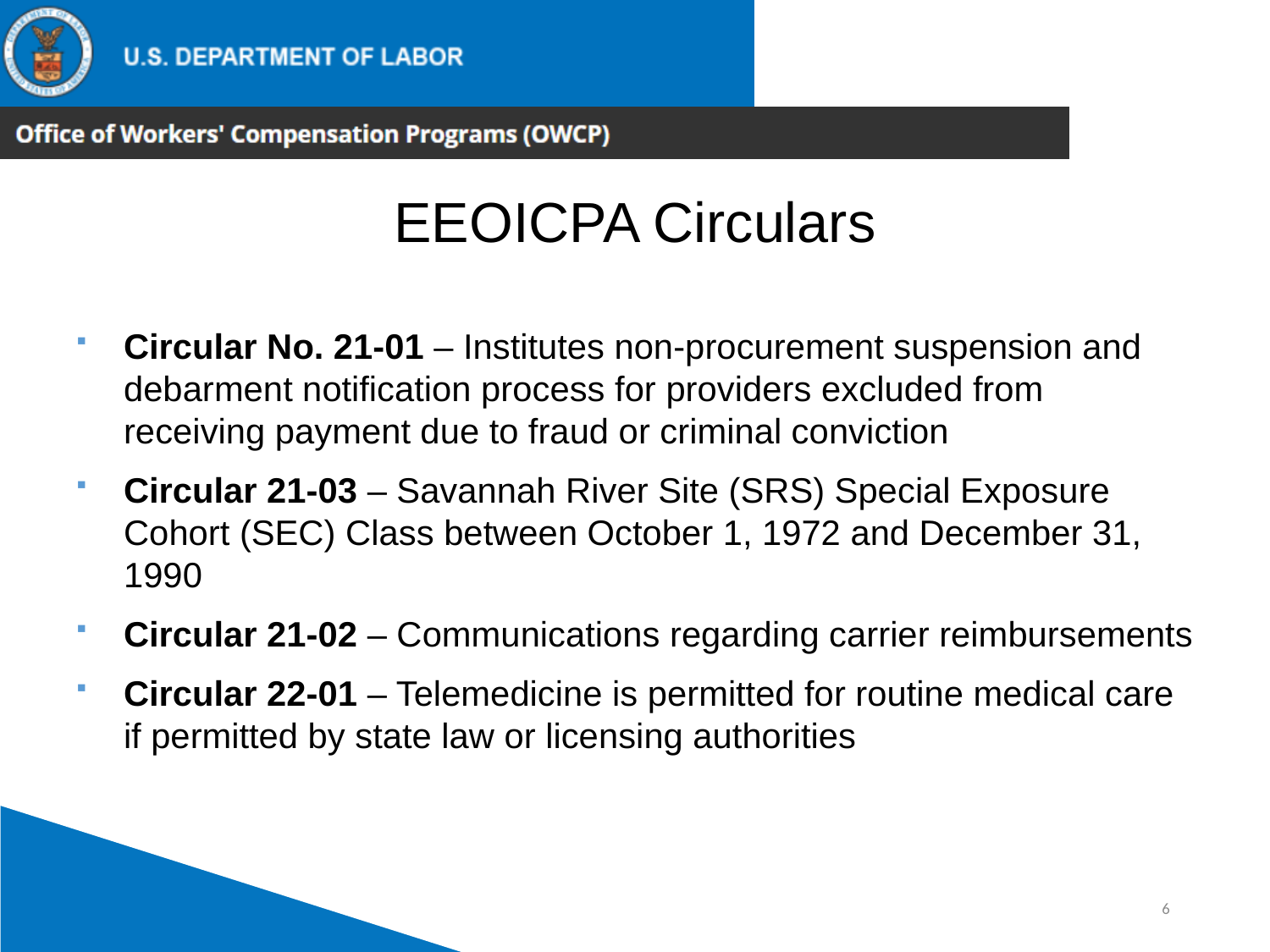

EEOICPA Circulars
Circular No. 21-01 – Institutes non-procurement suspension and debarment notification process for providers excluded from receiving payment due to fraud or criminal conviction

Circular 21-03 – Savannah River Site (SRS) Special Exposure Cohort (SEC) Class between October 1, 1972 and December 31, 1990

Circular 21-02 – Communications regarding carrier reimbursements

Circular 22-01 – Telemedicine is permitted for routine medical care if permitted by state law or licensing authorities

6